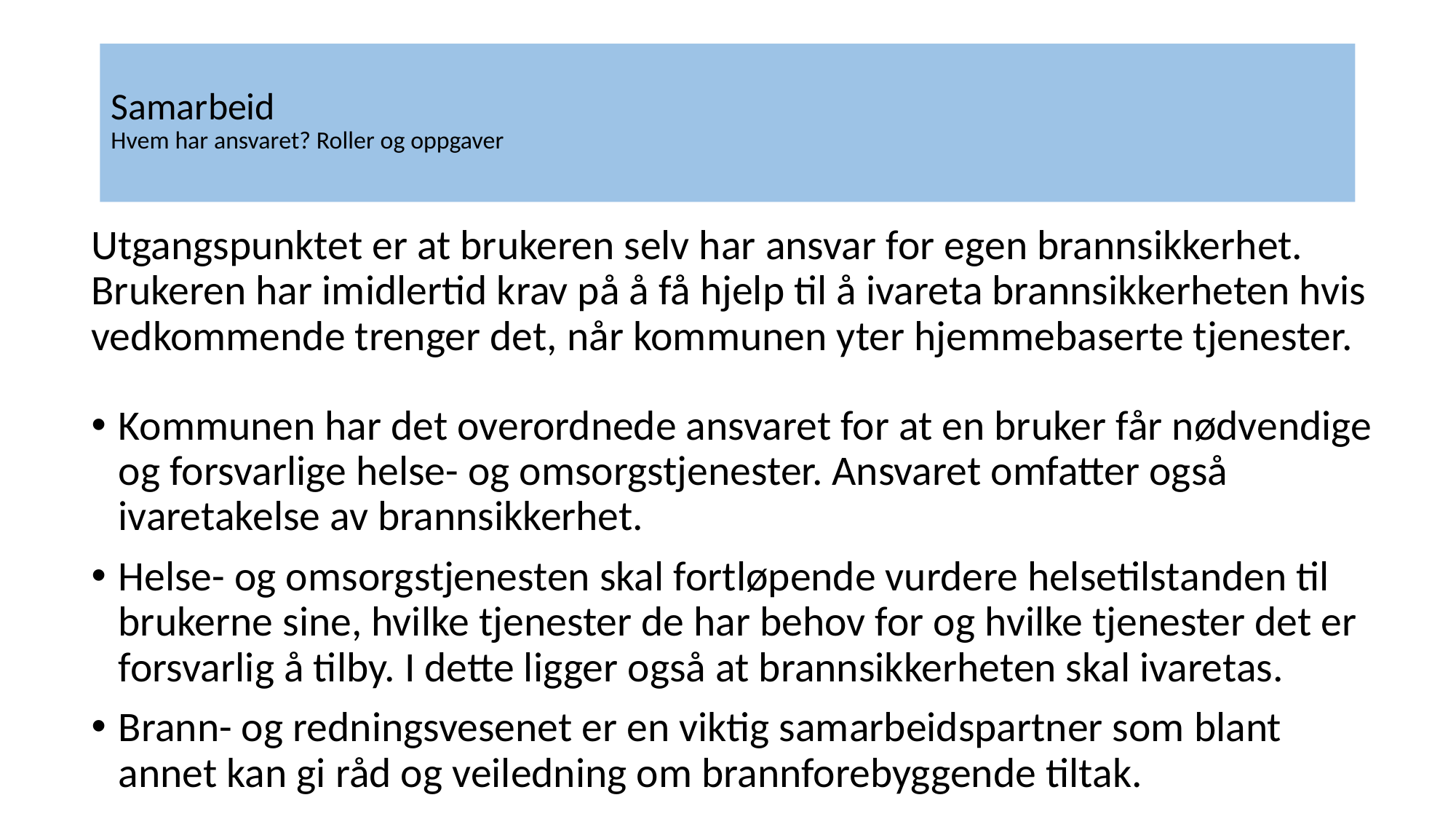

# Samarbeid Hvem har ansvaret? Roller og oppgaver
Utgangspunktet er at brukeren selv har ansvar for egen brannsikkerhet. Brukeren har imidlertid krav på å få hjelp til å ivareta brannsikkerheten hvis vedkommende trenger det, når kommunen yter hjemmebaserte tjenester.

Kommunen har det overordnede ansvaret for at en bruker får nødvendige og forsvarlige helse- og omsorgstjenester. Ansvaret omfatter også ivaretakelse av brannsikkerhet.
Helse- og omsorgstjenesten skal fortløpende vurdere helsetilstanden til brukerne sine, hvilke tjenester de har behov for og hvilke tjenester det er forsvarlig å tilby. I dette ligger også at brannsikkerheten skal ivaretas.
Brann- og redningsvesenet er en viktig samarbeidspartner som blant annet kan gi råd og veiledning om brannforebyggende tiltak.